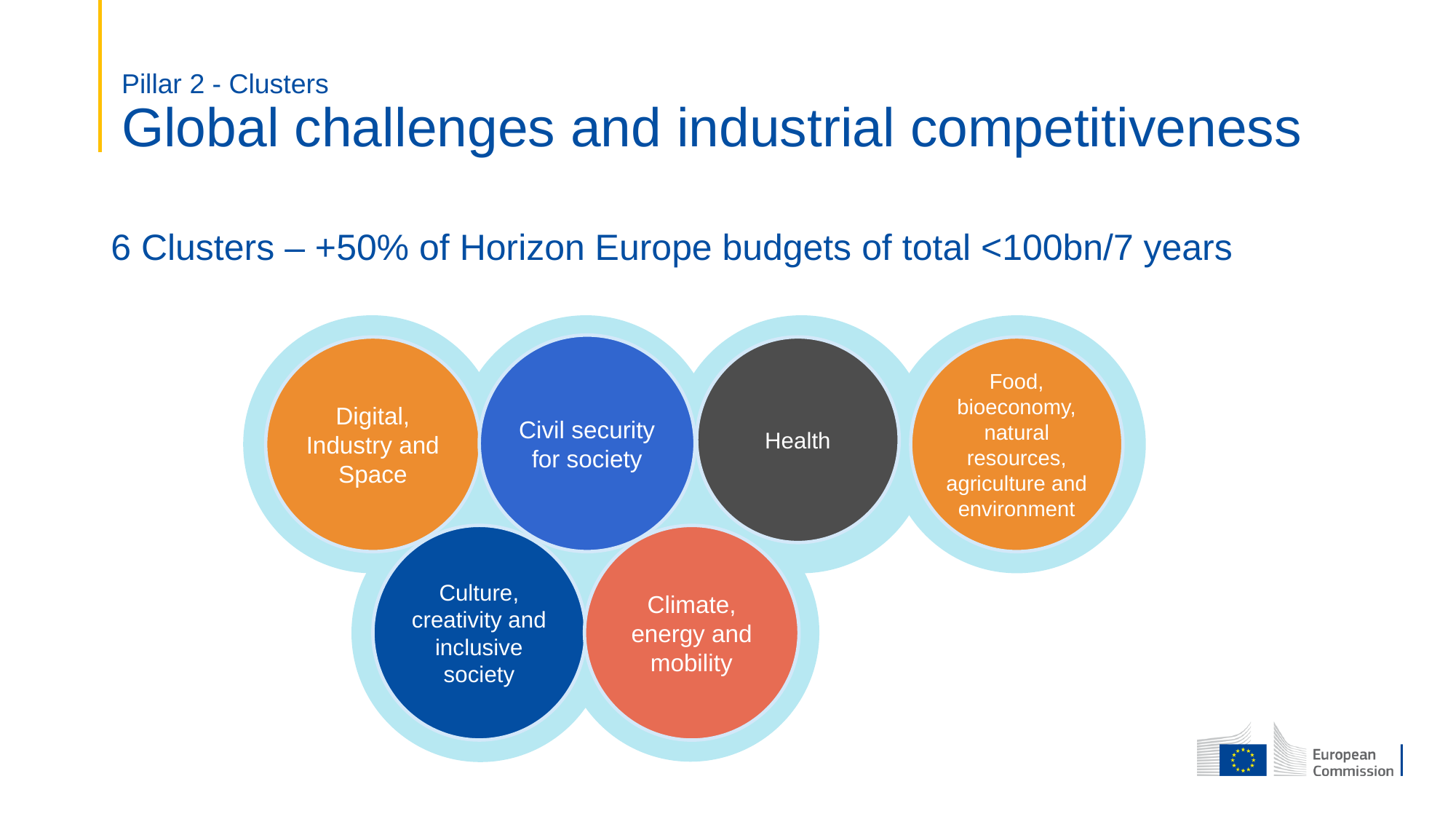

# Pillar 2 - Clusters Global challenges and industrial competitiveness
6 Clusters – +50% of Horizon Europe budgets of total <100bn/7 years

Civil security for society
Digital, Industry and Space
Food, bioeconomy, natural resources, agriculture and environment
Health
Culture, creativity and inclusive society
Climate, energy and mobility